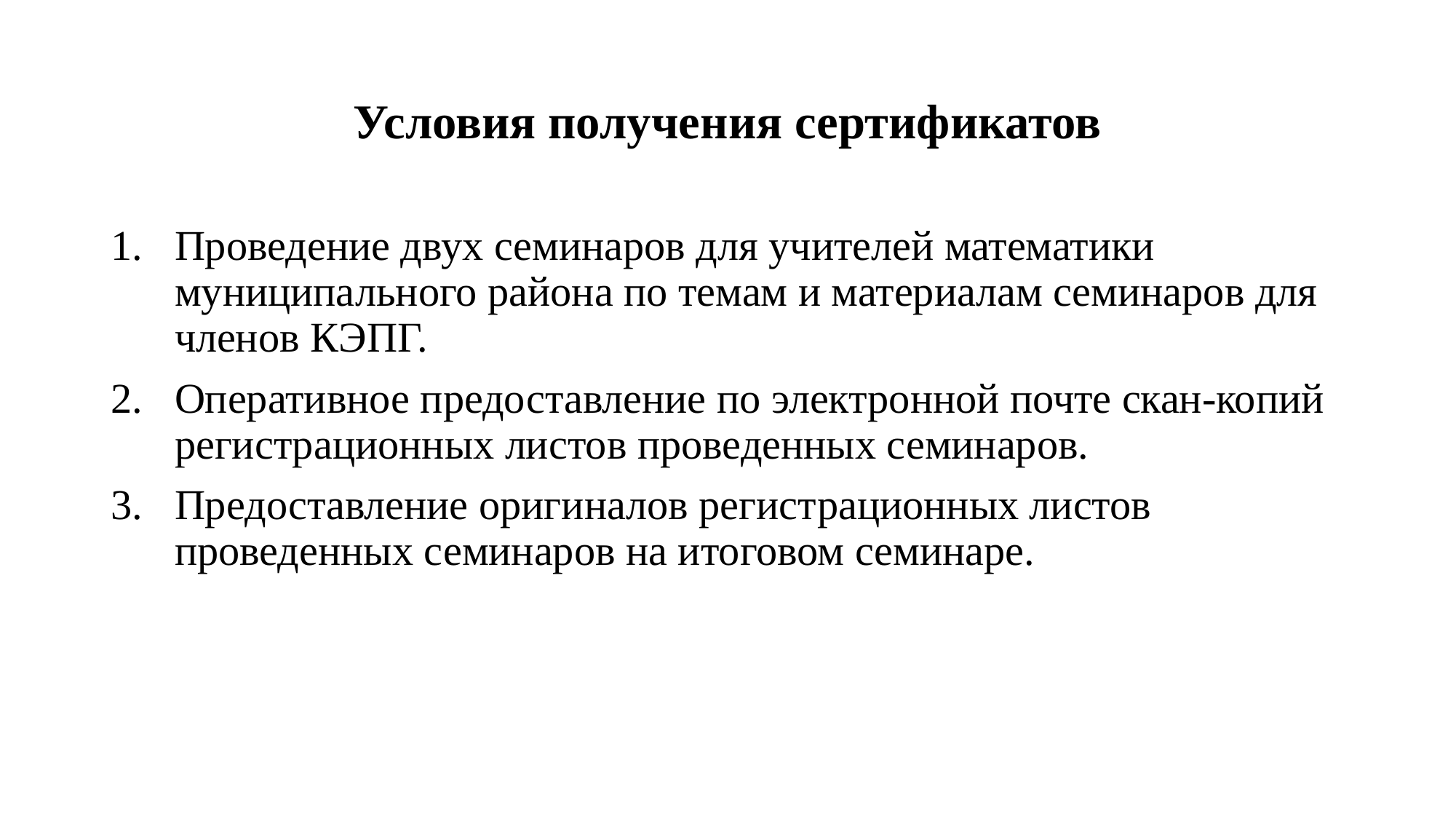

# Условия получения сертификатов
Проведение двух семинаров для учителей математики муниципального района по темам и материалам семинаров для членов КЭПГ.
Оперативное предоставление по электронной почте скан-копий регистрационных листов проведенных семинаров.
Предоставление оригиналов регистрационных листов проведенных семинаров на итоговом семинаре.